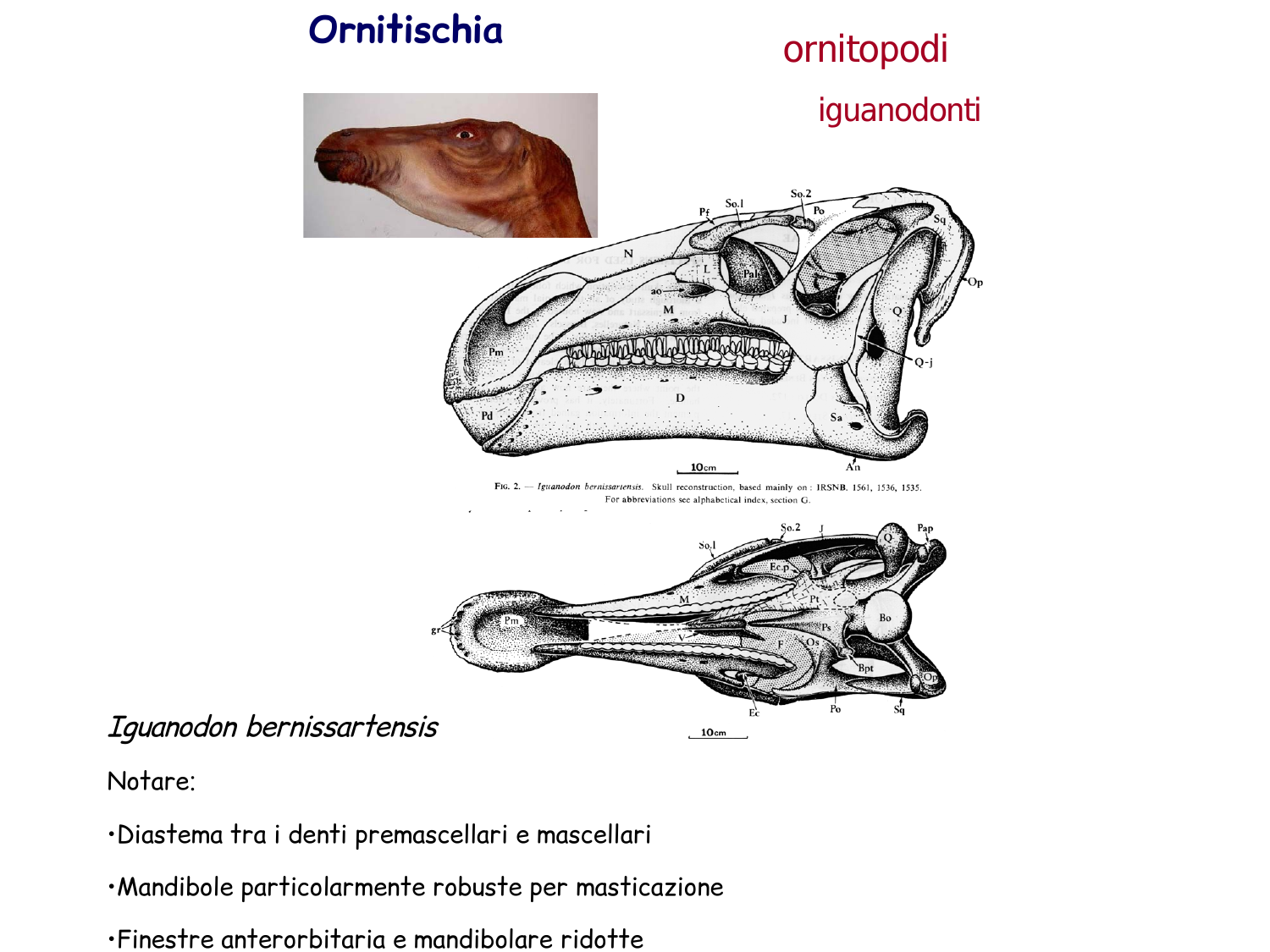

ornitopodi
iguanodonti
# Ornitischia

Iguanodon bernissartensis
Notare:
•Diastema tra i denti premascellari e mascellari
•Mandibole particolarmente robuste per masticazione
•Finestre anterorbitaria e mandibolare ridotte